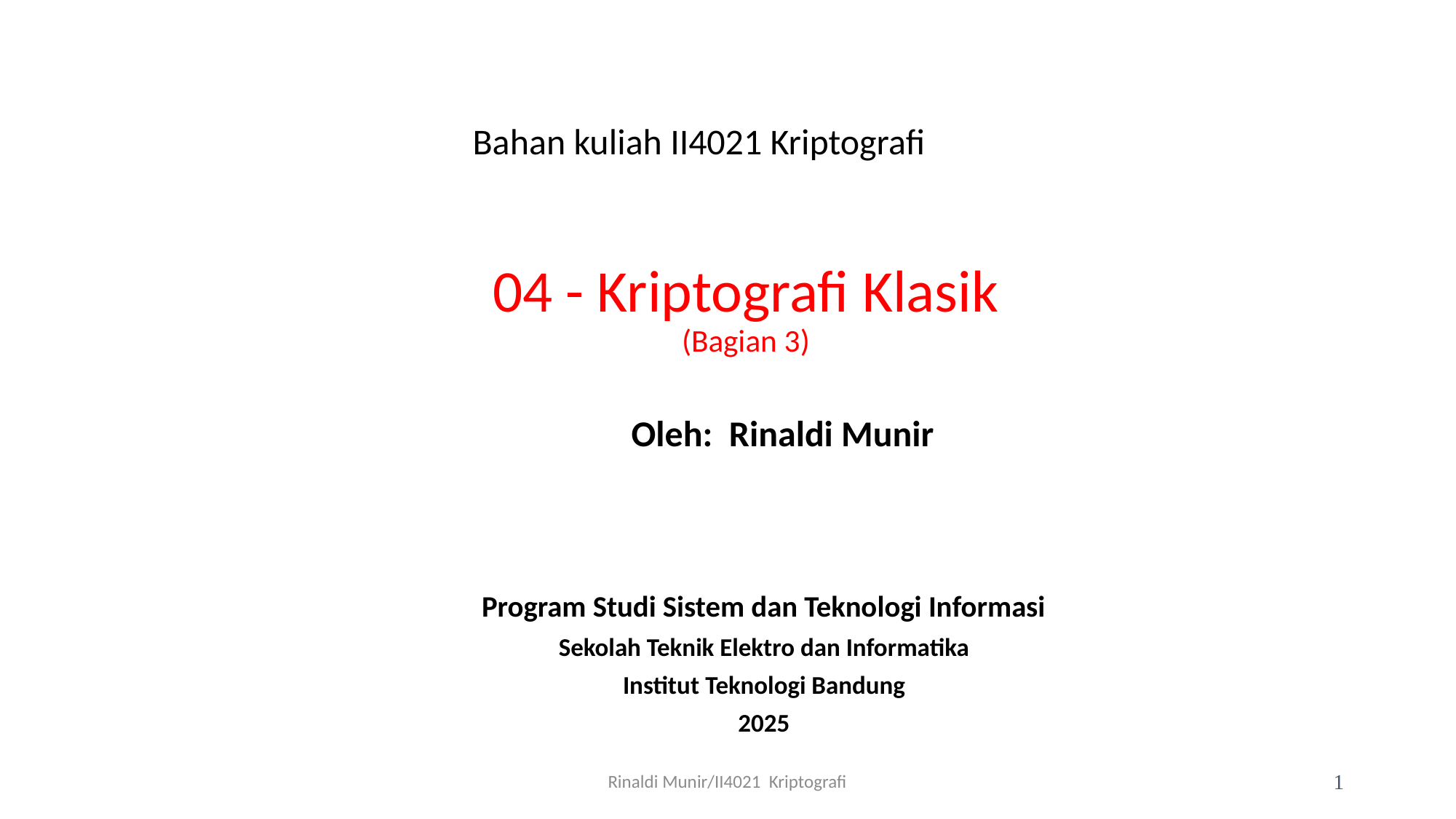

Bahan kuliah II4021 Kriptografi
# 04 - Kriptografi Klasik (Bagian 3)
Oleh:  Rinaldi Munir

Program Studi Sistem dan Teknologi Informasi
Sekolah Teknik Elektro dan Informatika
Institut Teknologi Bandung
2025

Rinaldi Munir/II4021  Kriptografi
1